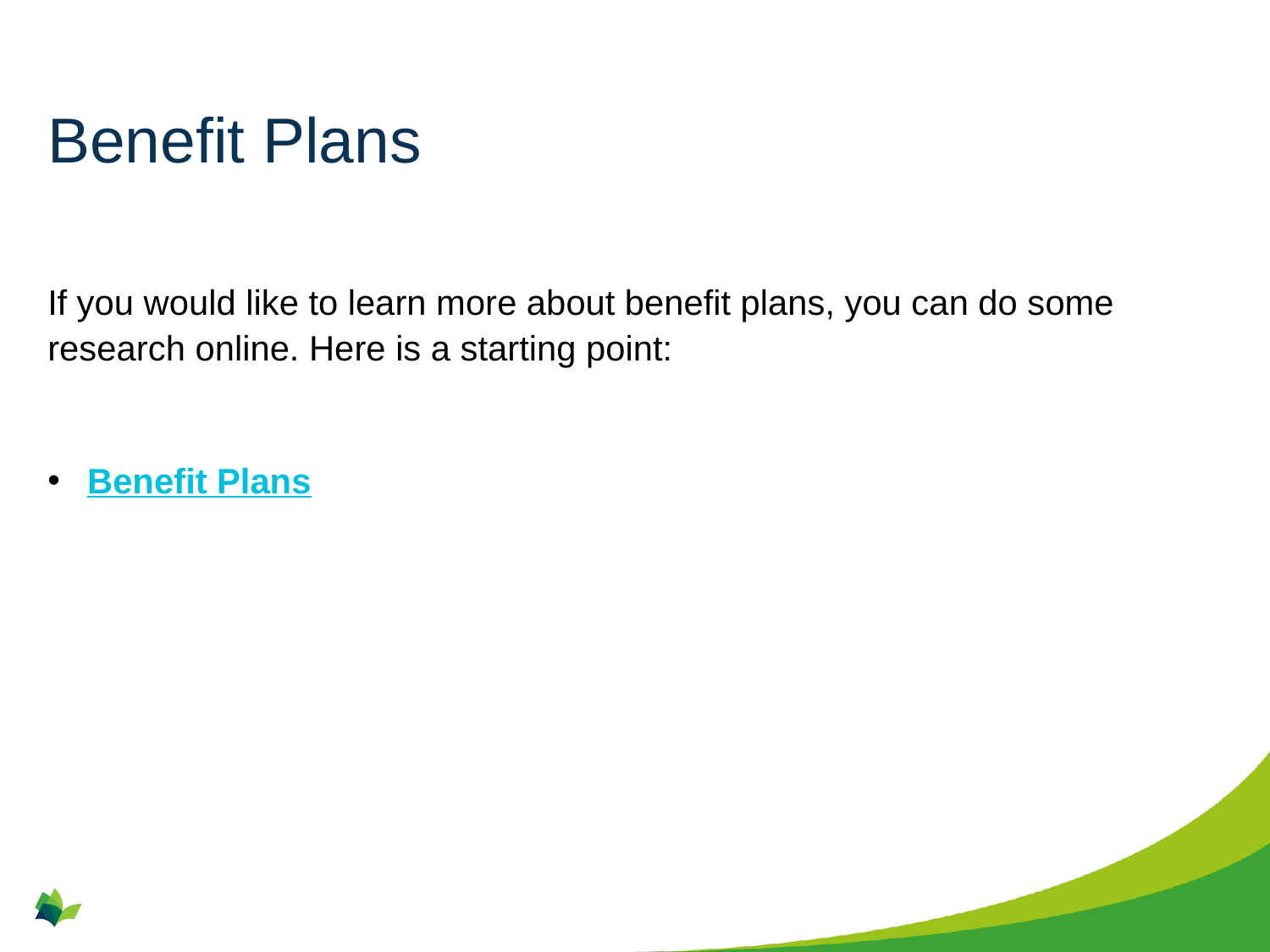

# Benefit Plans
If you would like to learn more about benefit plans, you can do some research online. Here is a starting point:

Benefit Plans